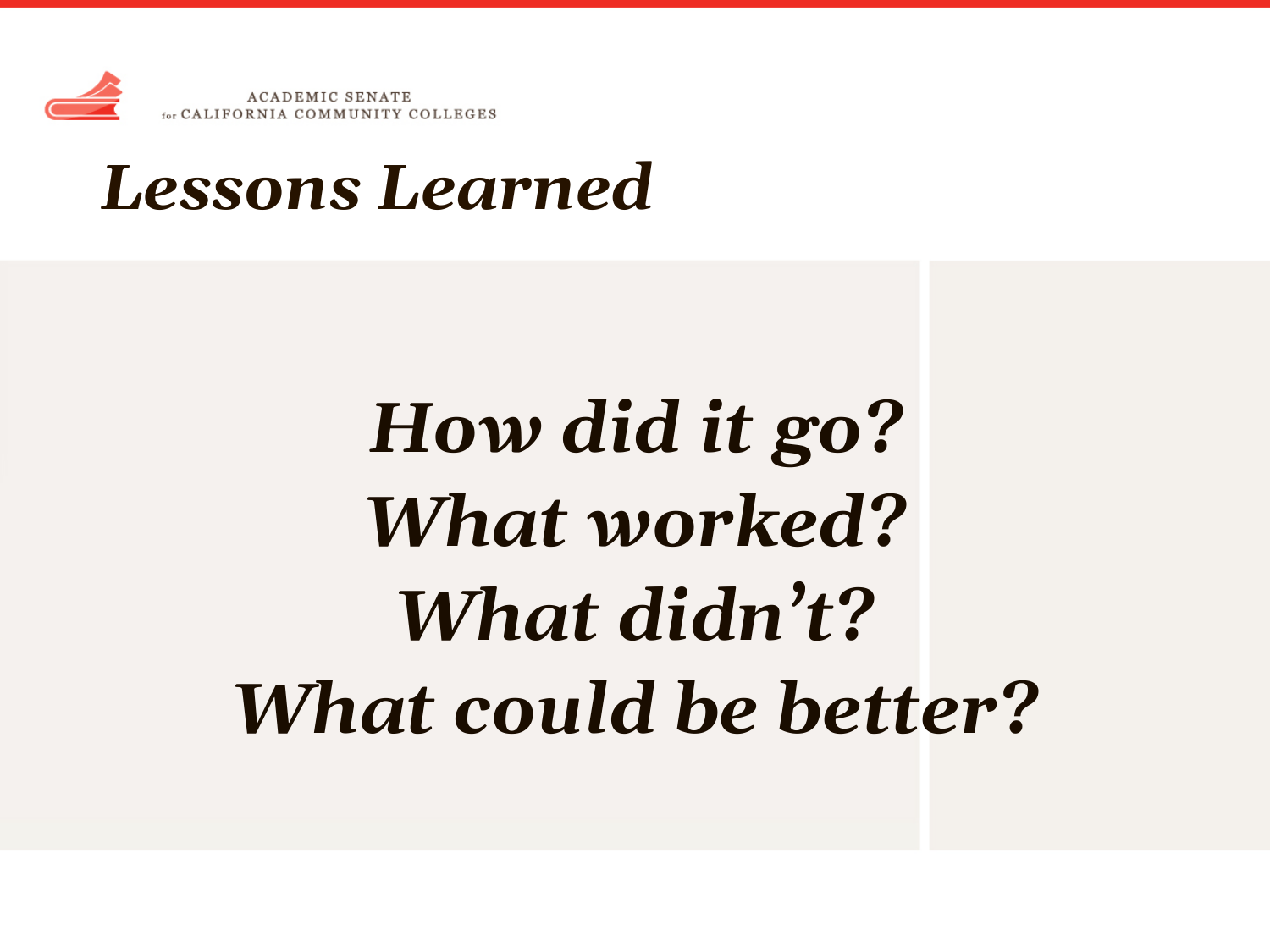

# Lessons Learned

How did it go?
What worked?
What didn’t?
What could be better?